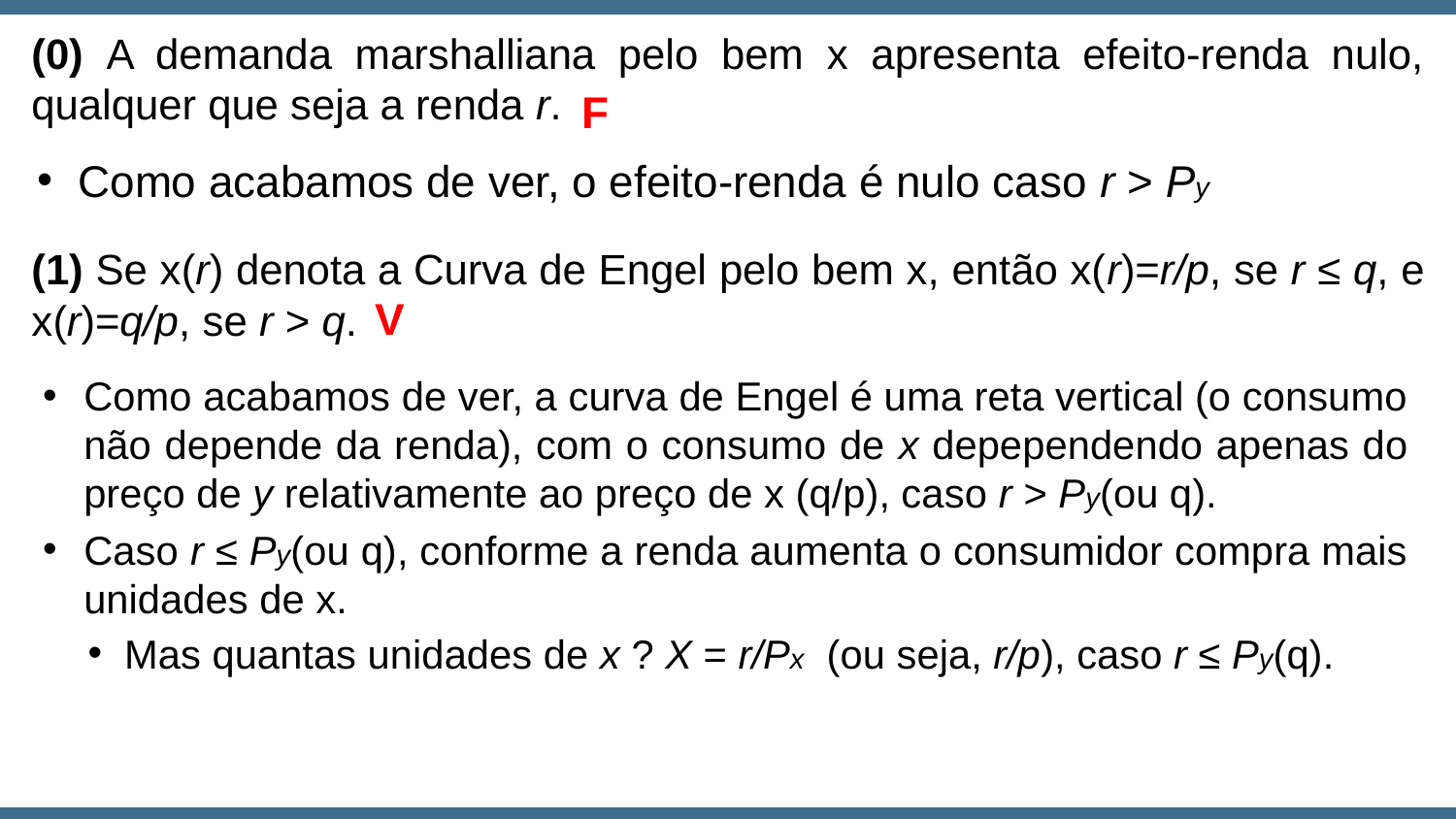

(0) A demanda marshalliana pelo bem x apresenta efeito-renda nulo, qualquer que seja a renda r.

(1) Se x(r) denota a Curva de Engel pelo bem x, então x(r)=r/p, se r ≤ q, e x(r)=q/p, se r > q.
F
Como acabamos de ver, o efeito-renda é nulo caso r > Py

V
Como acabamos de ver, a curva de Engel é uma reta vertical (o consumo não depende da renda), com o consumo de x depependendo apenas do preço de y relativamente ao preço de x (q/p), caso r > Py(ou q).
Caso r ≤ Py(ou q), conforme a renda aumenta o consumidor compra mais unidades de x.
Mas quantas unidades de x ? X = r/Px  (ou seja, r/p), caso r ≤ Py(q).